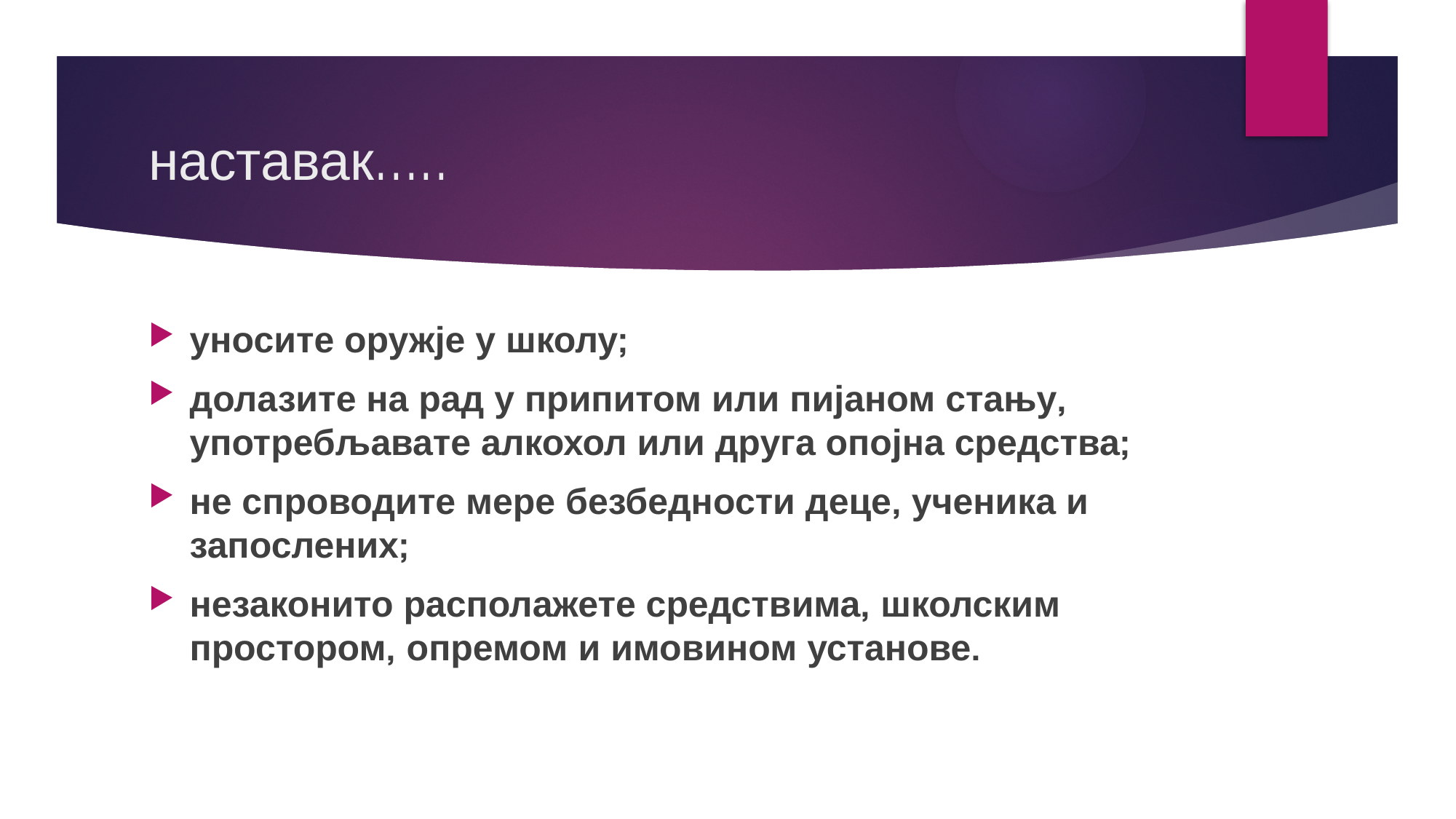

# наставак.....
уносите оружје у школу;
долазите на рад у припитом или пијаном стању, употребљавате алкохол или друга опојна средства;
не спроводите мере безбедности деце, ученика и запослених;
незаконито располажете средствима, школским простором, опремом и имовином установе.